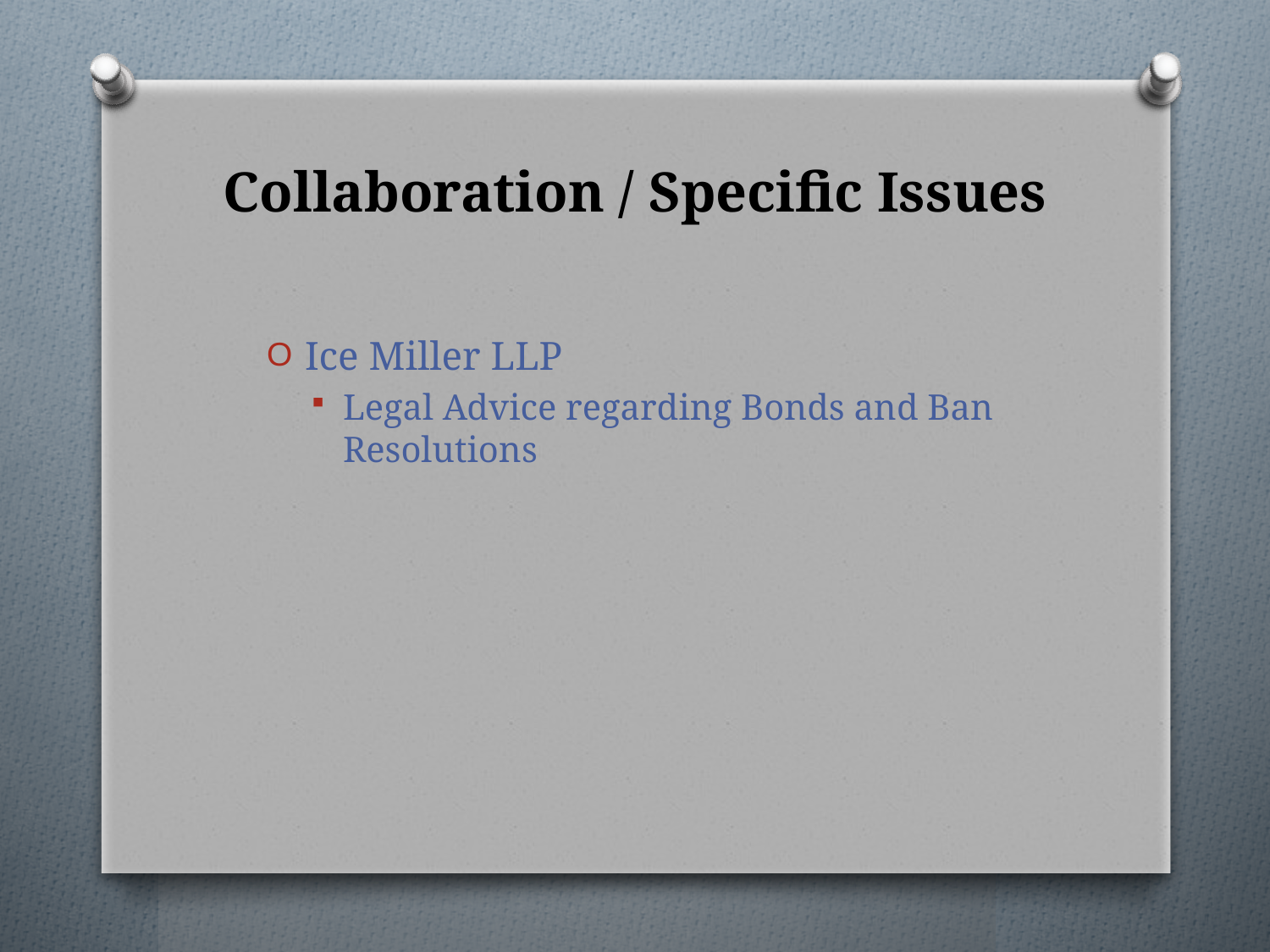

# Collaboration / Specific Issues

Ice Miller LLP
Legal Advice regarding Bonds and Ban  Resolutions